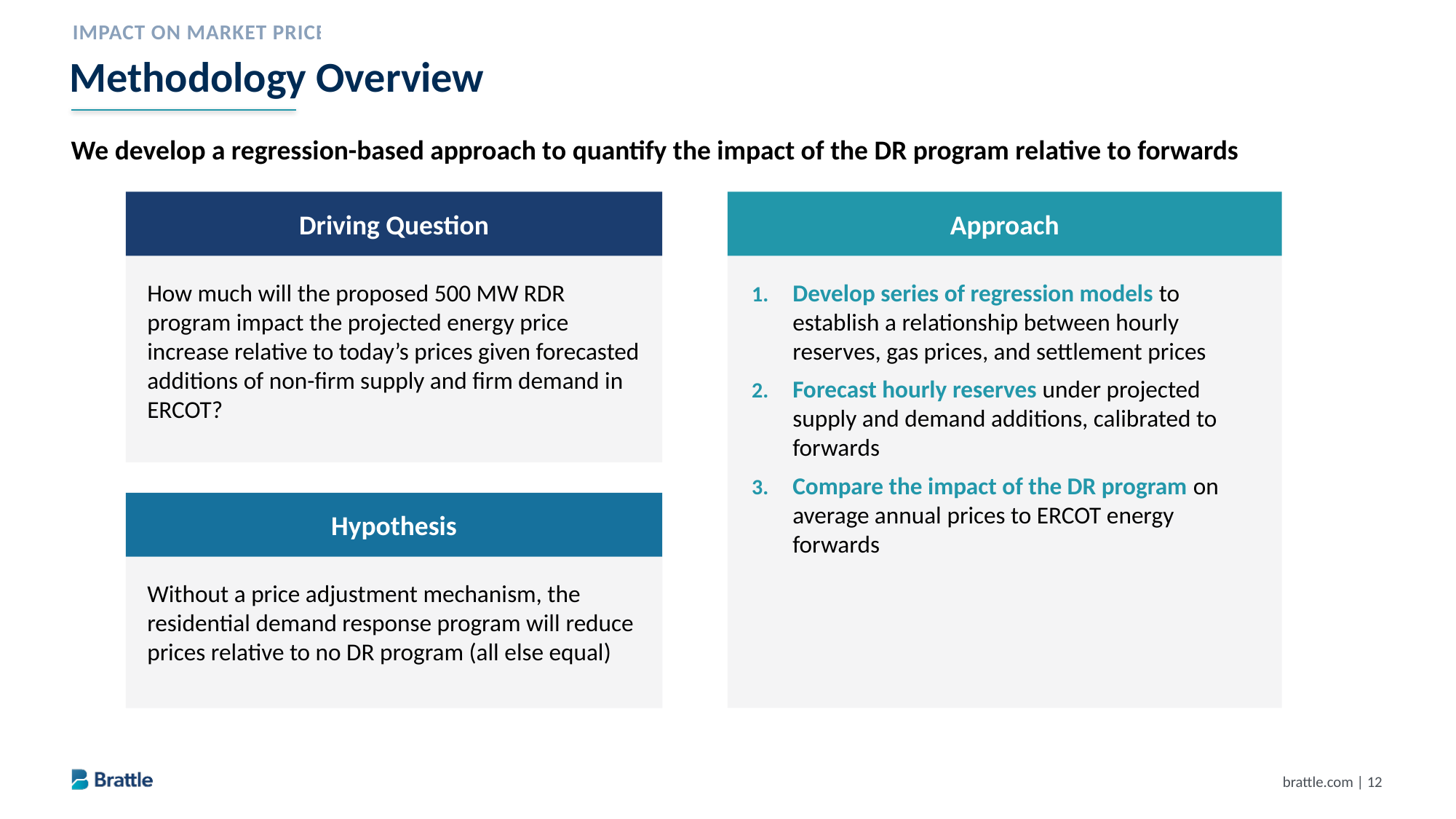

Impact on Market Prices
# Methodology Overview
We develop a regression-based approach to quantify the impact of the DR program relative to forwards
Driving Question
Approach
Develop series of regression models to establish a relationship between hourly reserves, gas prices, and settlement prices
Forecast hourly reserves under projected supply and demand additions, calibrated to forwards
Compare the impact of the DR program on average annual prices to ERCOT energy forwards
How much will the proposed 500 MW RDR program impact the projected energy price increase relative to today’s prices given forecasted additions of non-firm supply and firm demand in ERCOT?
Hypothesis
Without a price adjustment mechanism, the residential demand response program will reduce prices relative to no DR program (all else equal)

brattle.com | 12